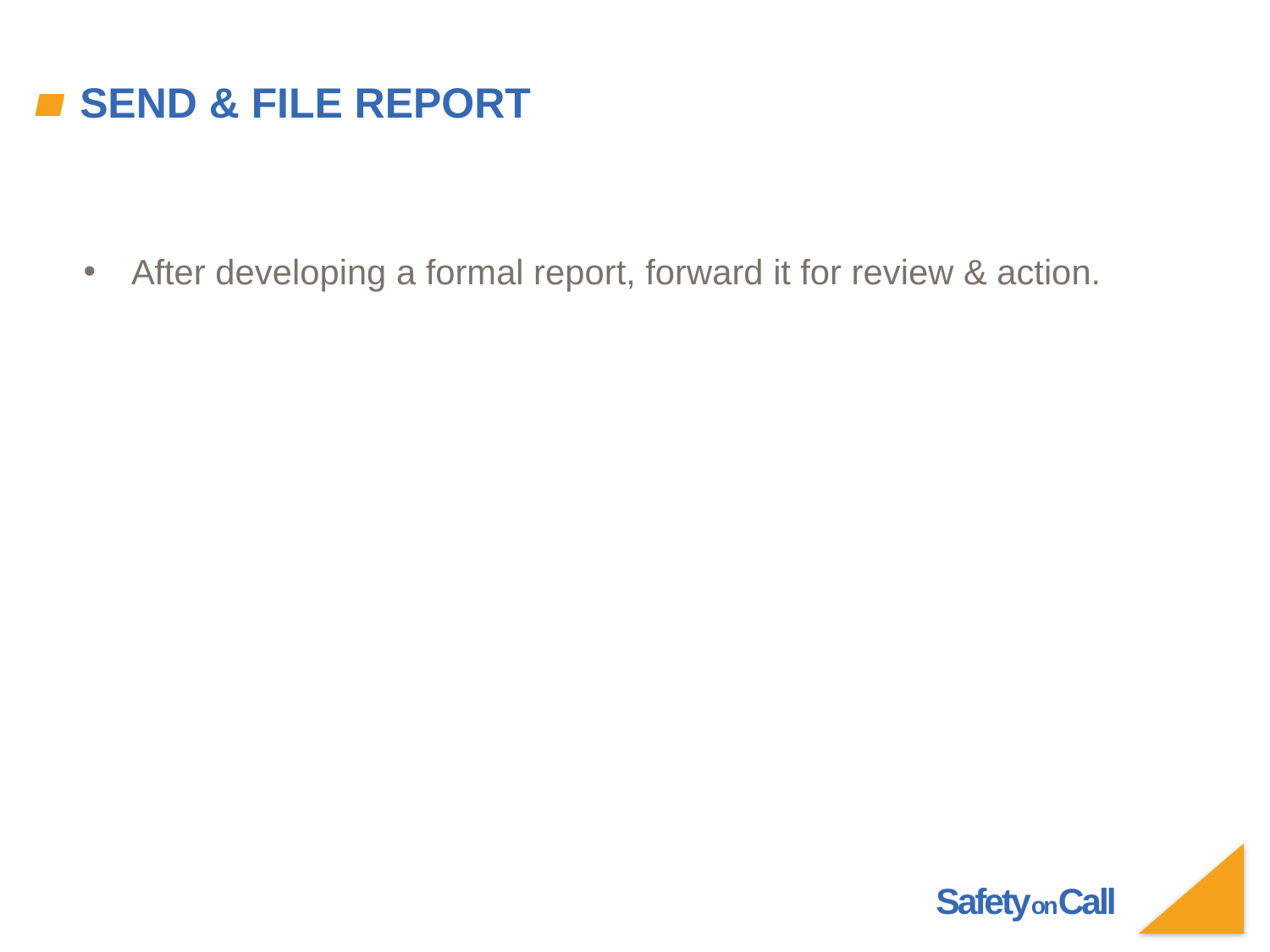

# Send & File Report
After developing a formal report, forward it for review & action.